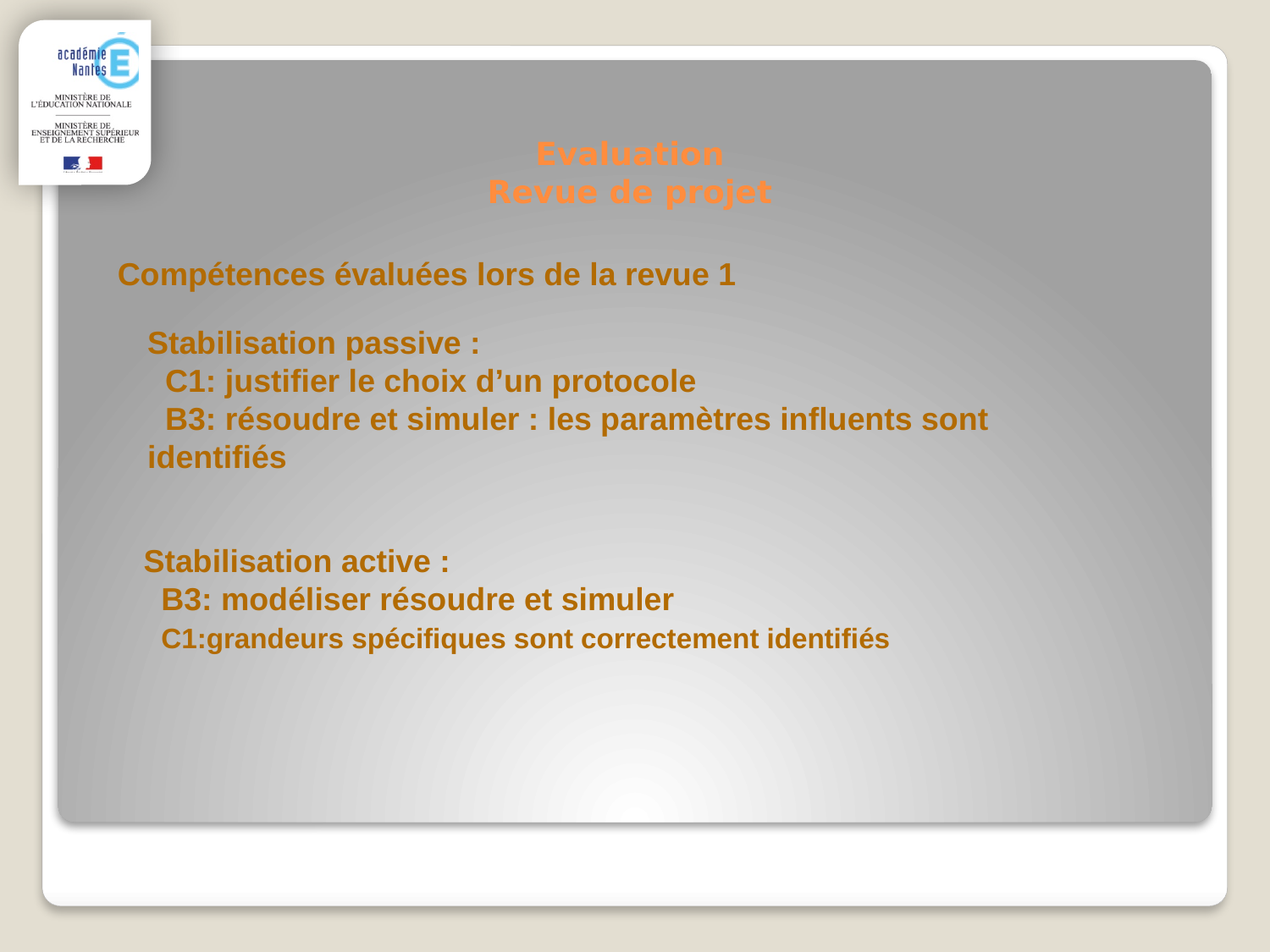

# Evaluation Revue de projet
Compétences évaluées lors de la revue 1
Stabilisation passive :
  C1: justifier le choix d’un protocole
  B3: résoudre et simuler : les paramètres influents sont identifiés

Stabilisation active :
  B3: modéliser résoudre et simuler
  C1:grandeurs spécifiques sont correctement identifiés